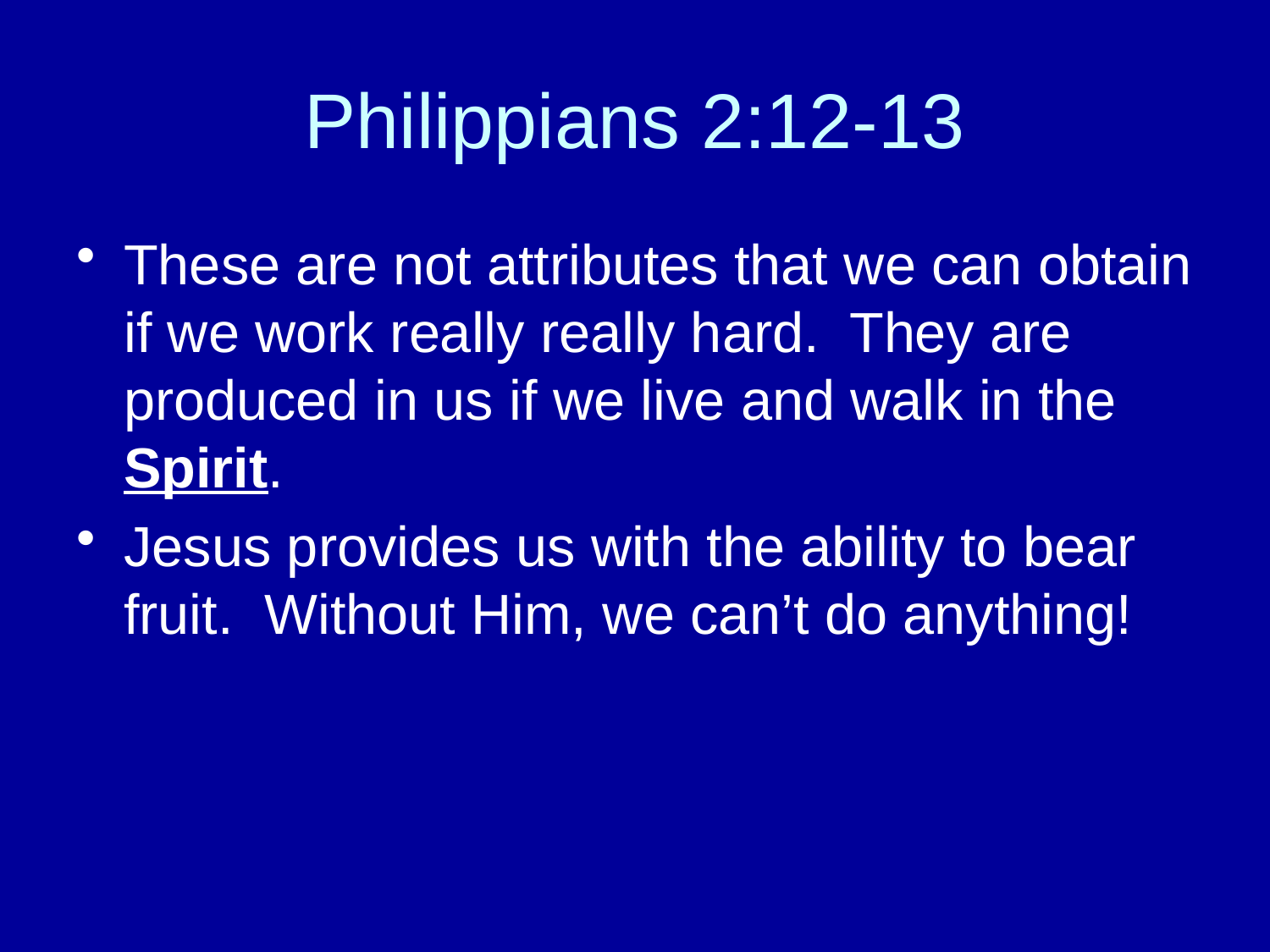

# Philippians 2:12-13
These are not attributes that we can obtain if we work really really hard.  They are produced in us if we live and walk in the Spirit.
Jesus provides us with the ability to bear fruit.  Without Him, we can’t do anything!